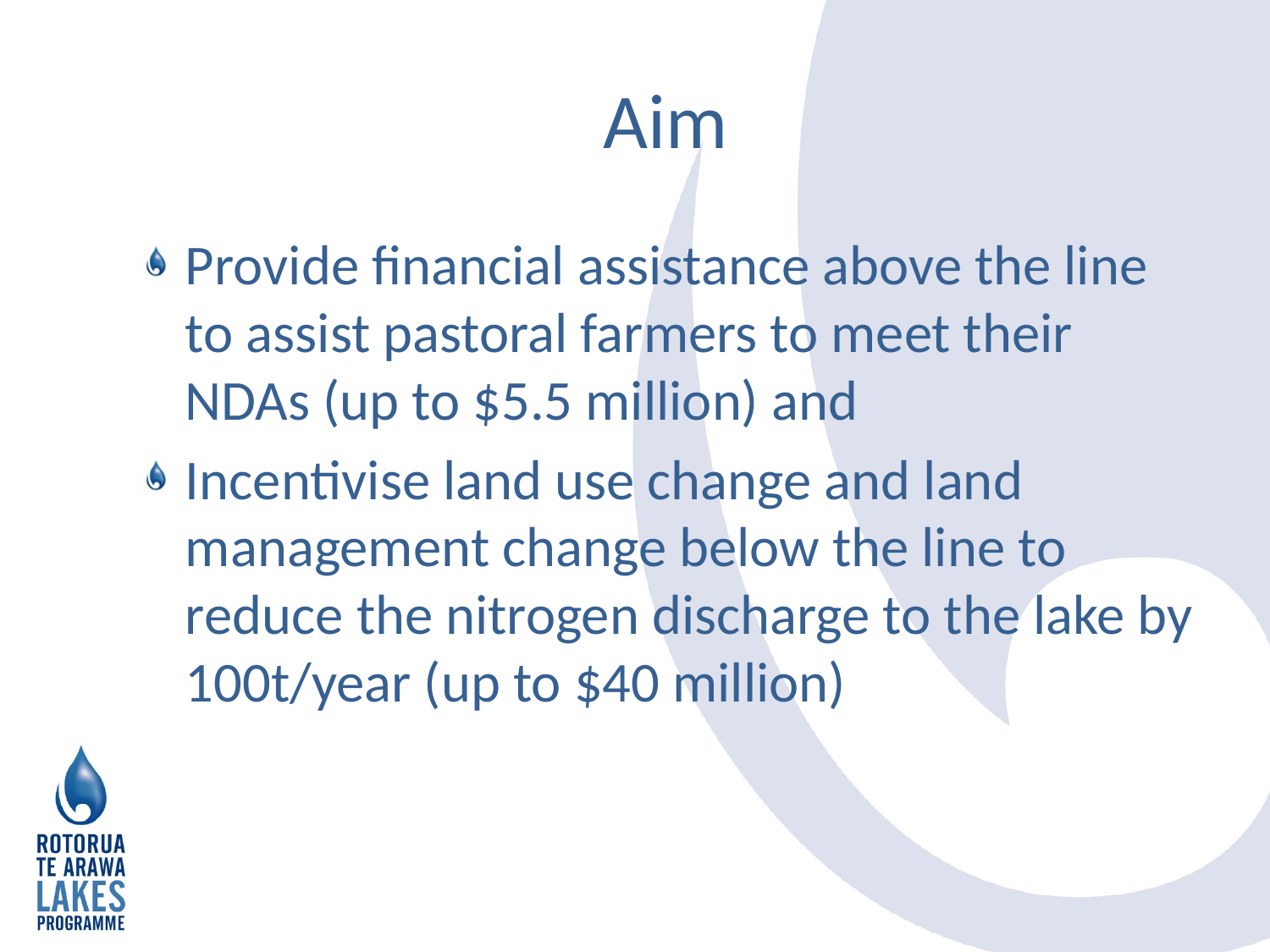

# Aim
Provide financial assistance above the line to assist pastoral farmers to meet their NDAs (up to $5.5 million) and
Incentivise land use change and land management change below the line to reduce the nitrogen discharge to the lake by 100t/year (up to $40 million)